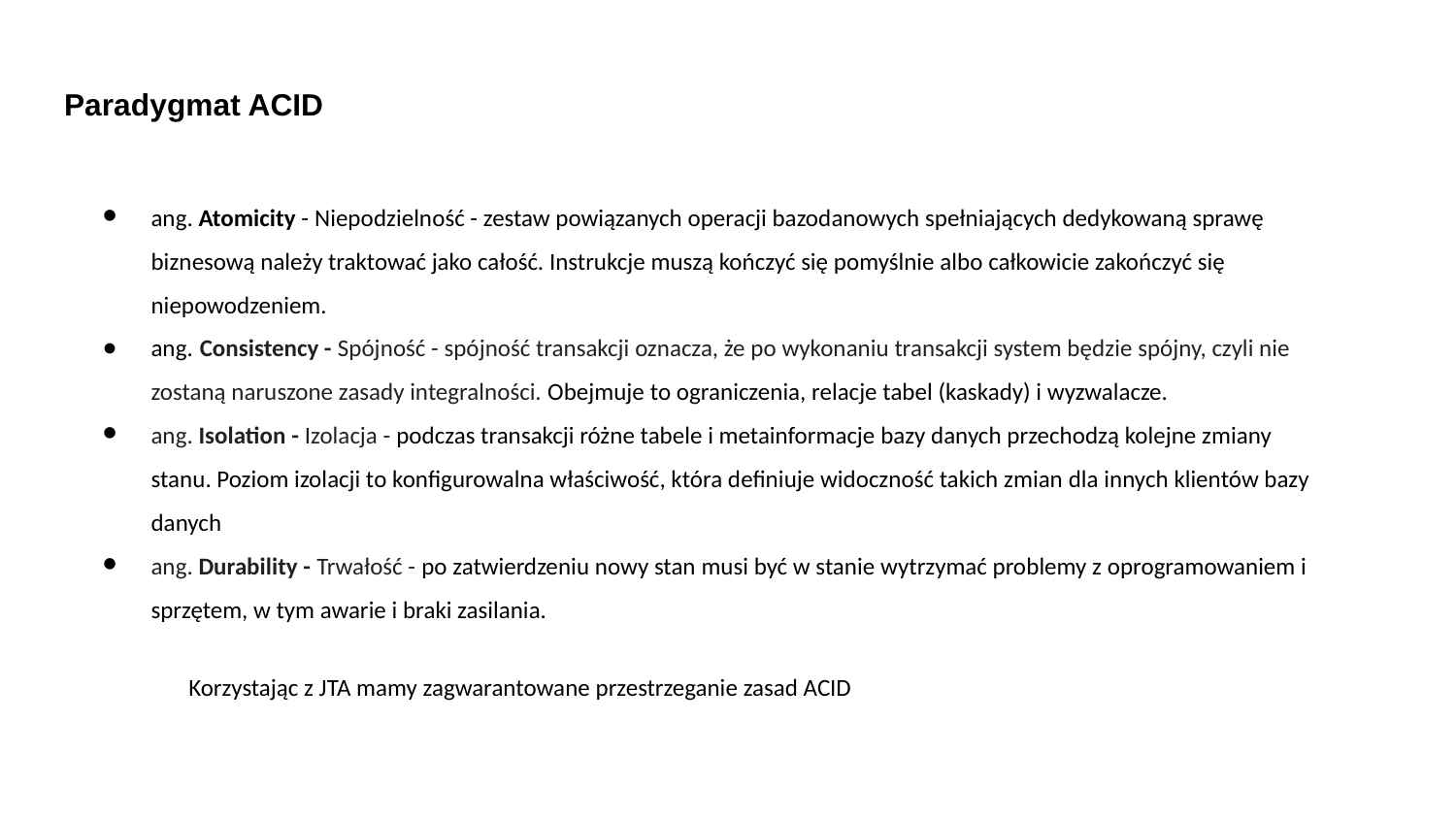

# Paradygmat ACID
ang. Atomicity - Niepodzielność - zestaw powiązanych operacji bazodanowych spełniających dedykowaną sprawę biznesową należy traktować jako całość. Instrukcje muszą kończyć się pomyślnie albo całkowicie zakończyć się niepowodzeniem.
ang. Consistency - Spójność - spójność transakcji oznacza, że po wykonaniu transakcji system będzie spójny, czyli nie zostaną naruszone zasady integralności. Obejmuje to ograniczenia, relacje tabel (kaskady) i wyzwalacze.
ang. Isolation - Izolacja - podczas transakcji różne tabele i metainformacje bazy danych przechodzą kolejne zmiany stanu. Poziom izolacji to konfigurowalna właściwość, która definiuje widoczność takich zmian dla innych klientów bazy danych
ang. Durability - Trwałość - po zatwierdzeniu nowy stan musi być w stanie wytrzymać problemy z oprogramowaniem i sprzętem, w tym awarie i braki zasilania.
Korzystając z JTA mamy zagwarantowane przestrzeganie zasad ACID